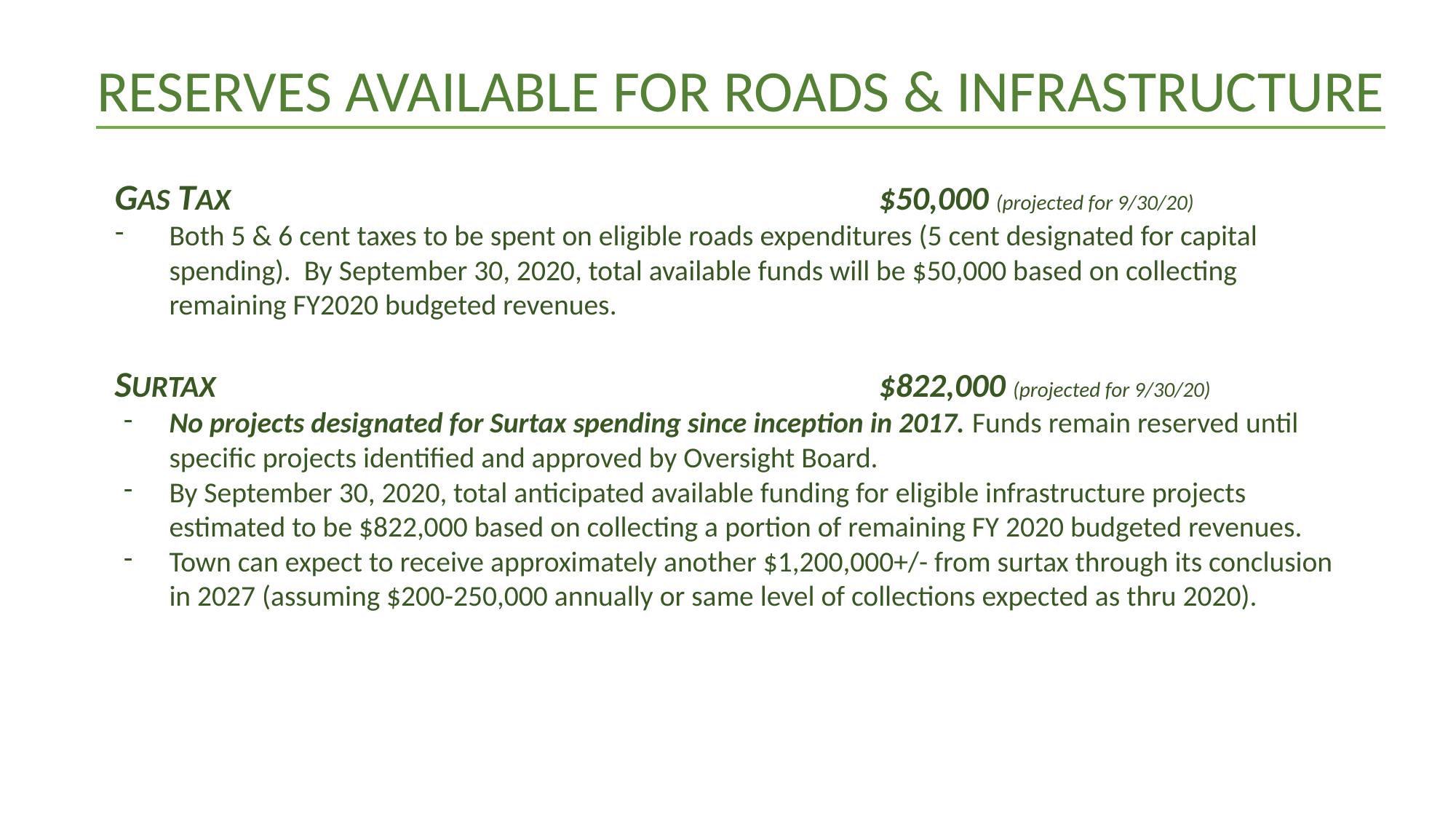

# RESERVES AVAILABLE FOR ROADS & INFRASTRUCTURE

GAS TAX						$50,000 (projected for 9/30/20)
Both 5 & 6 cent taxes to be spent on eligible roads expenditures (5 cent designated for capital spending).  By September 30, 2020, total available funds will be $50,000 based on collecting remaining FY2020 budgeted revenues.

SURTAX							$822,000 (projected for 9/30/20)
No projects designated for Surtax spending since inception in 2017. Funds remain reserved until specific projects identified and approved by Oversight Board.
By September 30, 2020, total anticipated available funding for eligible infrastructure projects estimated to be $822,000 based on collecting a portion of remaining FY 2020 budgeted revenues.
Town can expect to receive approximately another $1,200,000+/- from surtax through its conclusion in 2027 (assuming $200-250,000 annually or same level of collections expected as thru 2020).